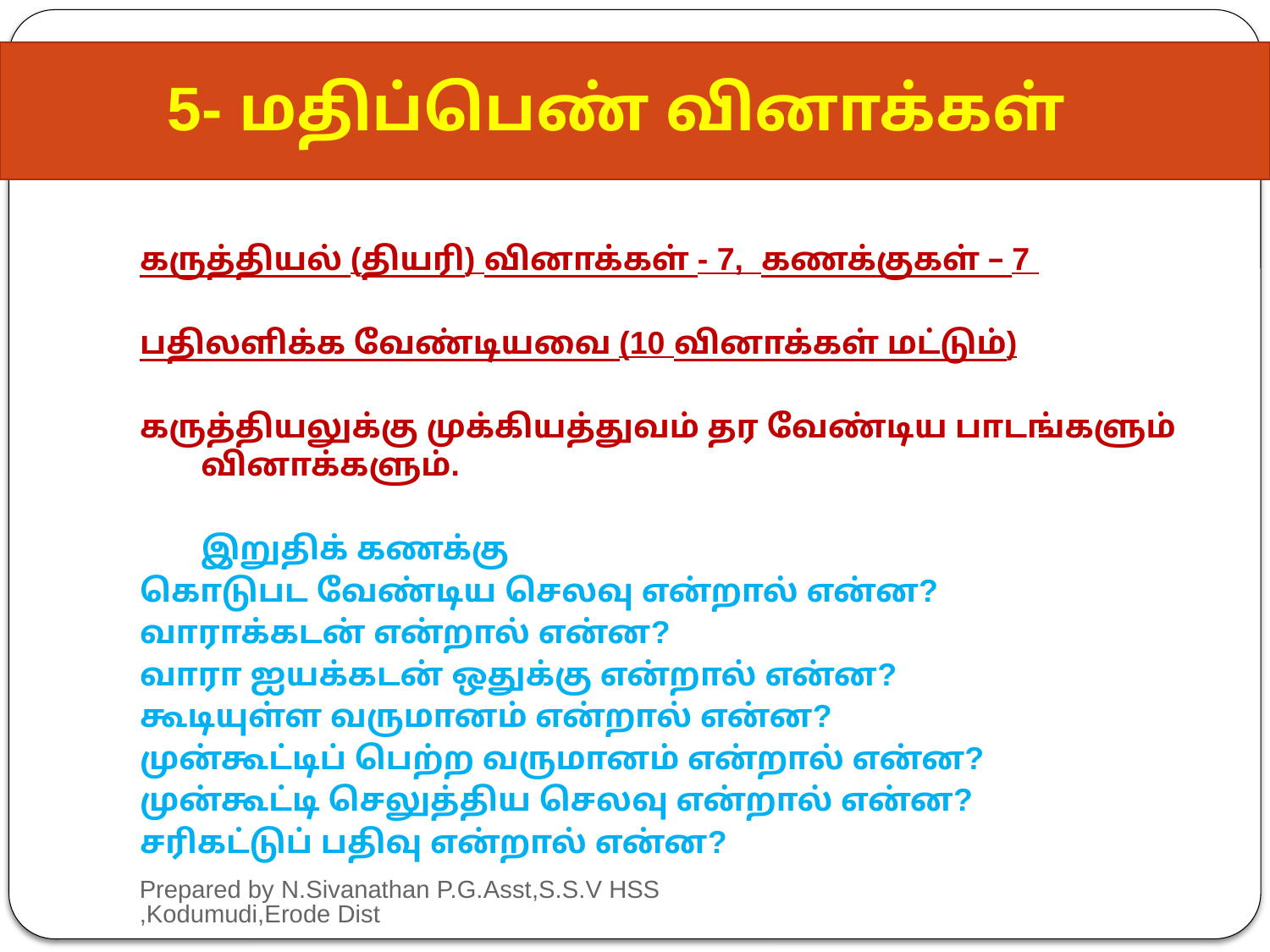

# 5- மதிப்பெண் வினாக்கள்
கருத்தியல் (தியரி) வினாக்கள் - 7,  கணக்குகள் – 7

பதிலளிக்க வேண்டியவை (10 வினாக்கள் மட்டும்)

கருத்தியலுக்கு முக்கியத்துவம் தர வேண்டிய பாடங்களும் வினாக்களும்.

				இறுதிக் கணக்கு
கொடுபட வேண்டிய செலவு என்றால் என்ன?
வாராக்கடன் என்றால் என்ன?
வாரா ஐயக்கடன் ஒதுக்கு என்றால் என்ன?
கூடியுள்ள வருமானம் என்றால் என்ன?
முன்கூட்டிப் பெற்ற வருமானம் என்றால் என்ன?
முன்கூட்டி செலுத்திய செலவு என்றால் என்ன?
சரிகட்டுப் பதிவு என்றால் என்ன?

Prepared by N.Sivanathan P.G.Asst,S.S.V HSS,Kodumudi,Erode Dist